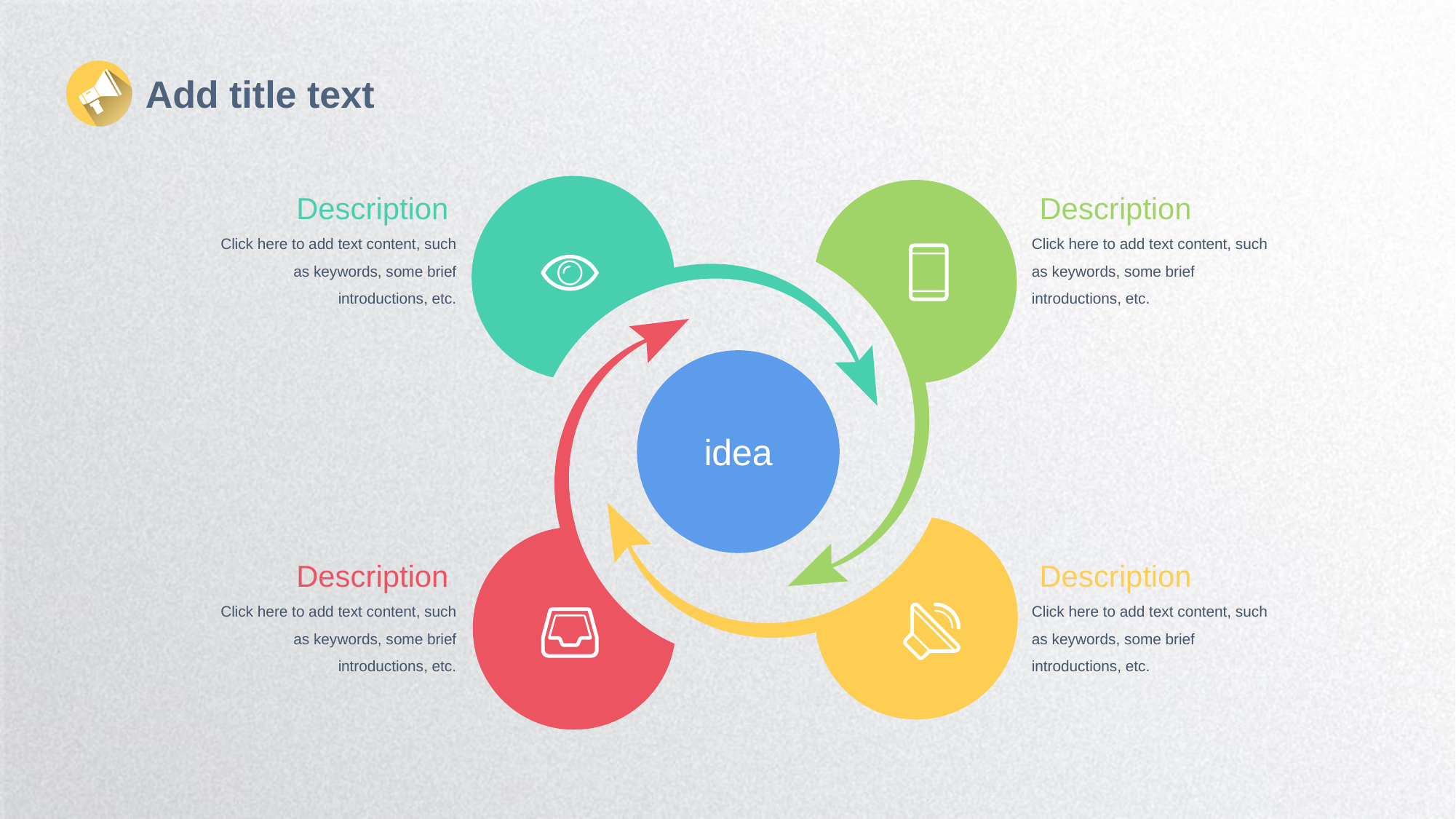

Add title text

Description
Click here to add text content, such as keywords, some brief introductions, etc.
Description
Click here to add text content, such as keywords, some brief introductions, etc.

idea

Description
Click here to add text content, such as keywords, some brief introductions, etc.
Description
Click here to add text content, such as keywords, some brief introductions, etc.